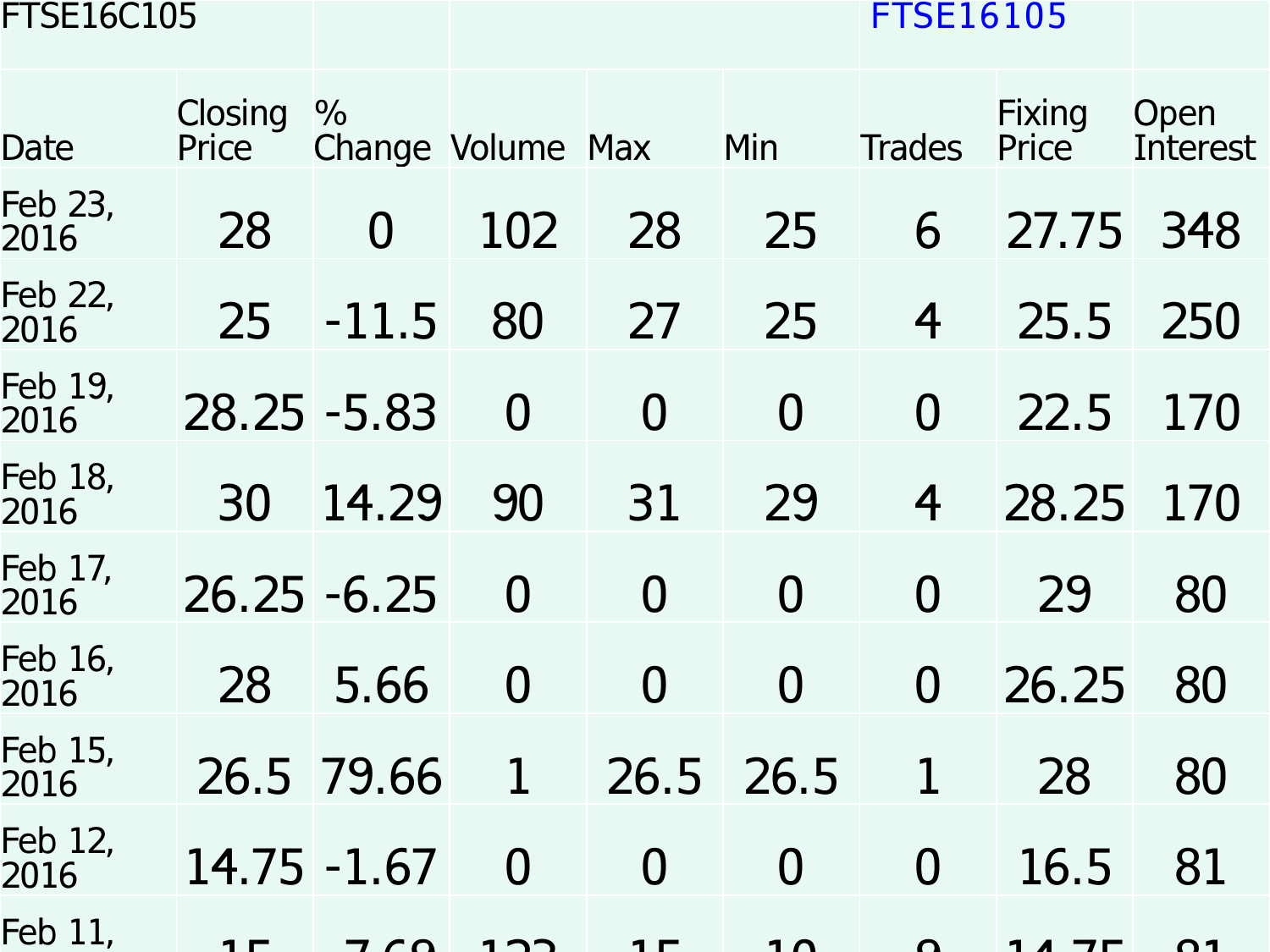

| FTSE16C105 |  |  |  |  |  | FTSE16105 |  |  |
| --- | --- | --- | --- | --- | --- | --- | --- | --- |
| Date | Closing Price | % Change | Volume | Max | Min | Trades | Fixing Price | Open Interest |
| Feb 23, 2016 | 28 | 0 | 102 | 28 | 25 | 6 | 27.75 | 348 |
| Feb 22, 2016 | 25 | -11.5 | 80 | 27 | 25 | 4 | 25.5 | 250 |
| Feb 19, 2016 | 28.25 | -5.83 | 0 | 0 | 0 | 0 | 22.5 | 170 |
| Feb 18, 2016 | 30 | 14.29 | 90 | 31 | 29 | 4 | 28.25 | 170 |
| Feb 17, 2016 | 26.25 | -6.25 | 0 | 0 | 0 | 0 | 29 | 80 |
| Feb 16, 2016 | 28 | 5.66 | 0 | 0 | 0 | 0 | 26.25 | 80 |
| Feb 15, 2016 | 26.5 | 79.66 | 1 | 26.5 | 26.5 | 1 | 28 | 80 |
| Feb 12, 2016 | 14.75 | -1.67 | 0 | 0 | 0 | 0 | 16.5 | 81 |
| Feb 11, 2016 | 15 | -7.69 | 123 | 15 | 10 | 9 | 14.75 | 81 |
8